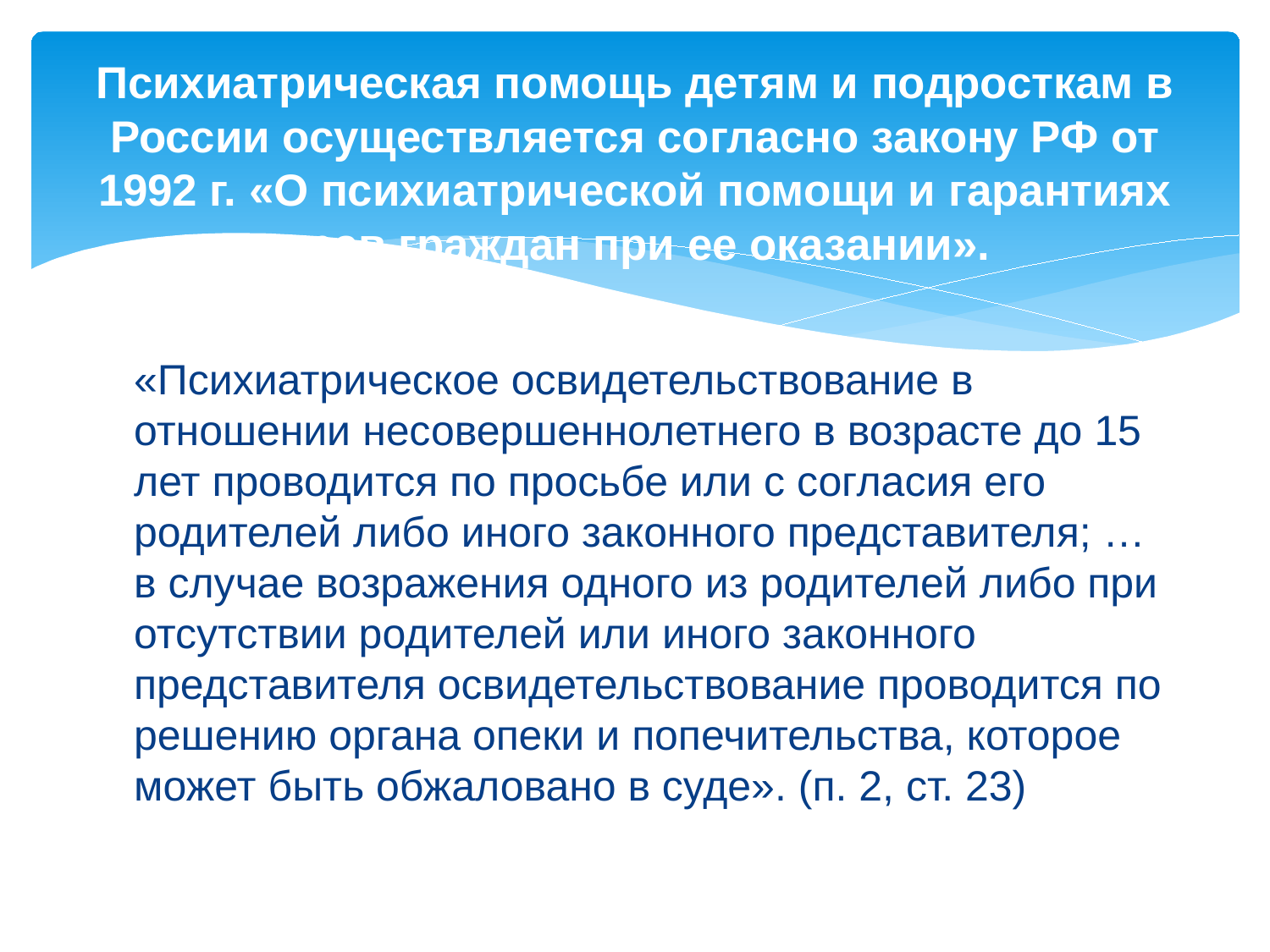

# Психиатрическая помощь детям и подросткам в России осуществляется согласно закону РФ от 1992 г. «О психиатрической помощи и гарантиях прав граждан при ее оказании».
«Психиатрическое освидетельствование в отношении несовершеннолетнего в возрасте до 15 лет проводится по просьбе или с согласия его родителей либо иного законного представителя; … в случае возражения одного из родителей либо при отсутствии родителей или иного законного представителя освидетельствование проводится по решению органа опеки и попечительства, которое может быть обжаловано в суде». (п. 2, ст. 23)